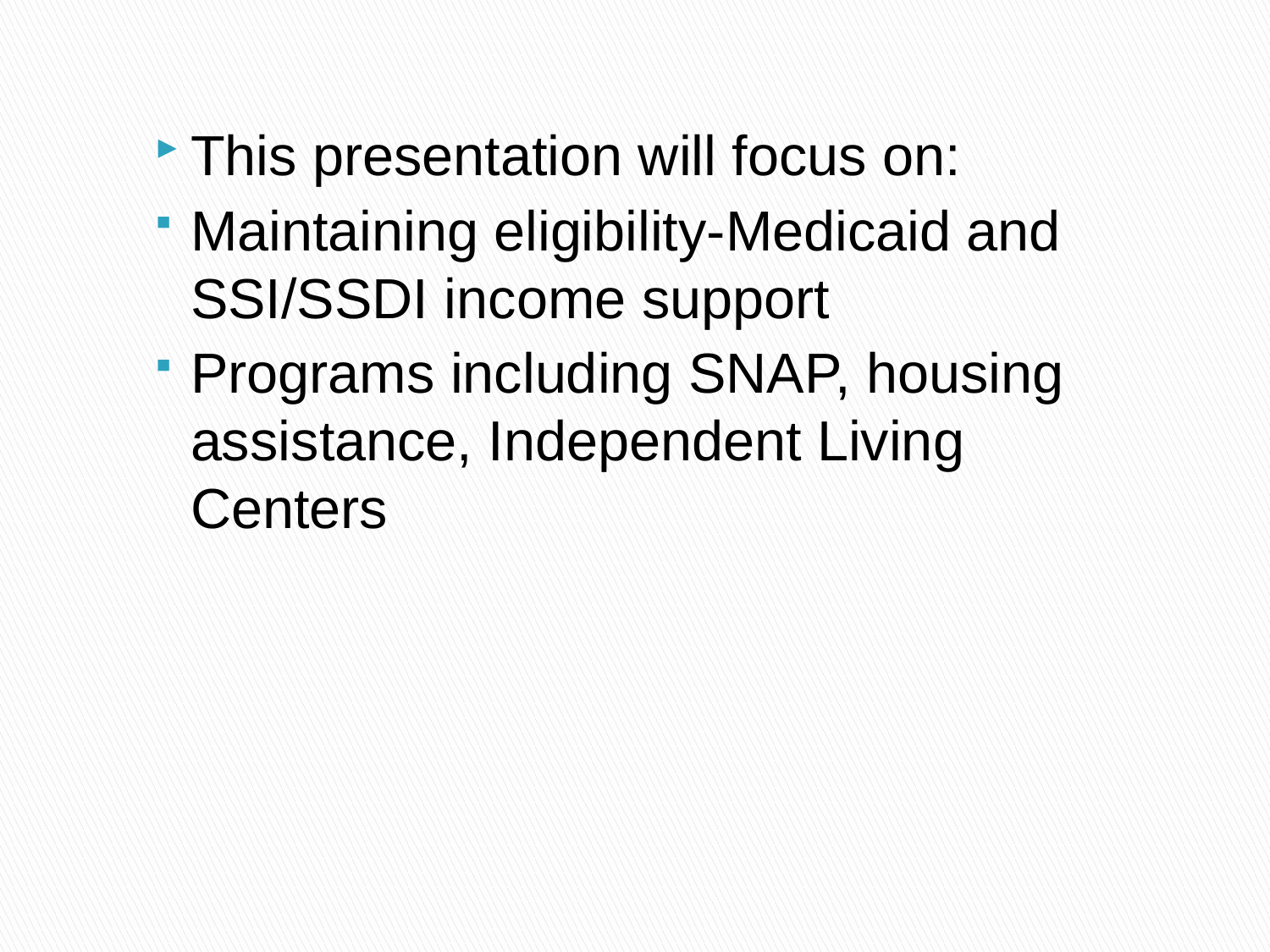

This presentation will focus on:
Maintaining eligibility-Medicaid and SSI/SSDI income support
Programs including SNAP, housing assistance, Independent Living Centers